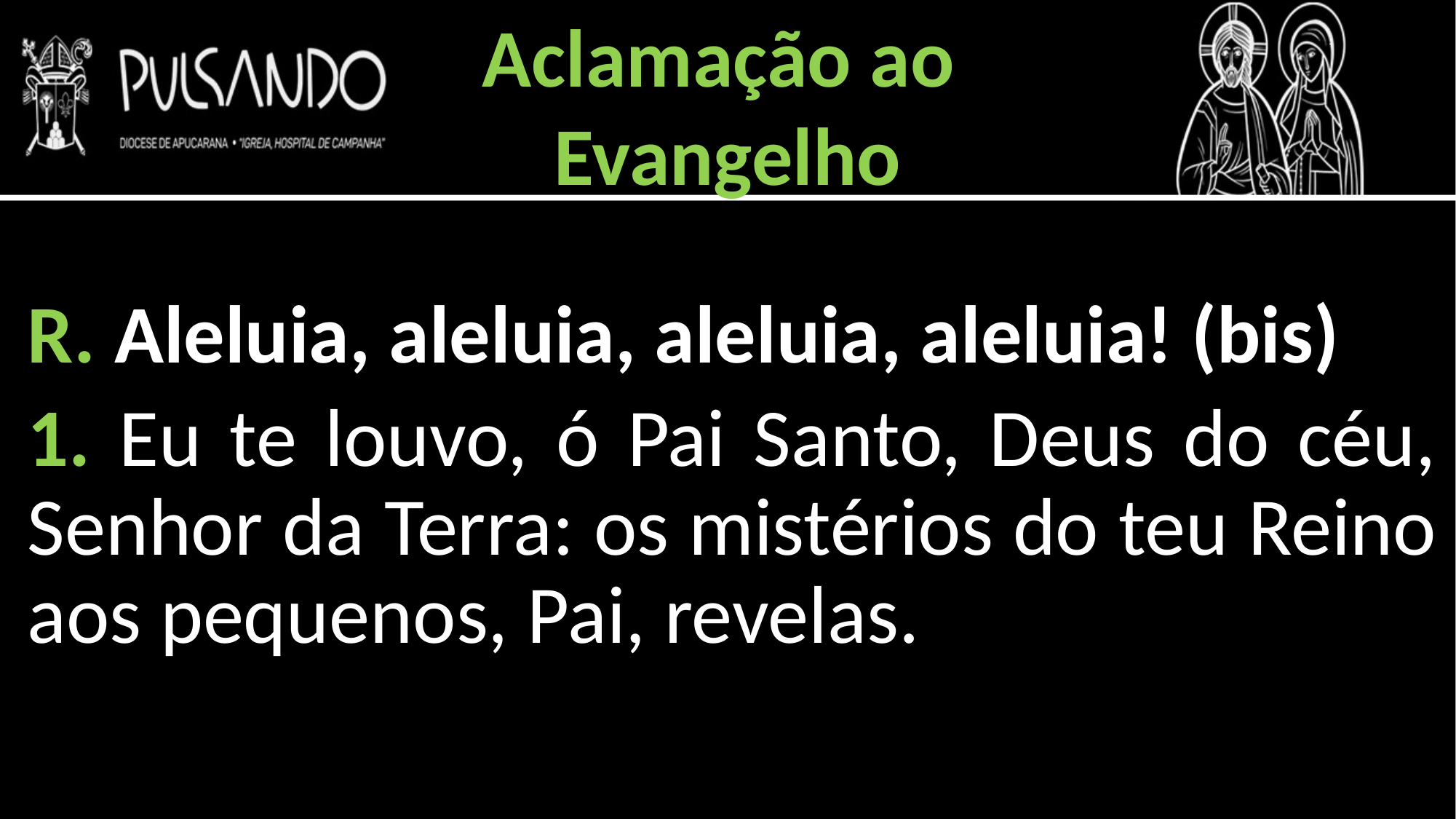

Aclamação ao
Evangelho
R. Aleluia, aleluia, aleluia, aleluia! (bis)
1. Eu te louvo, ó Pai Santo, Deus do céu, Senhor da Terra: os mistérios do teu Reino aos pequenos, Pai, revelas.